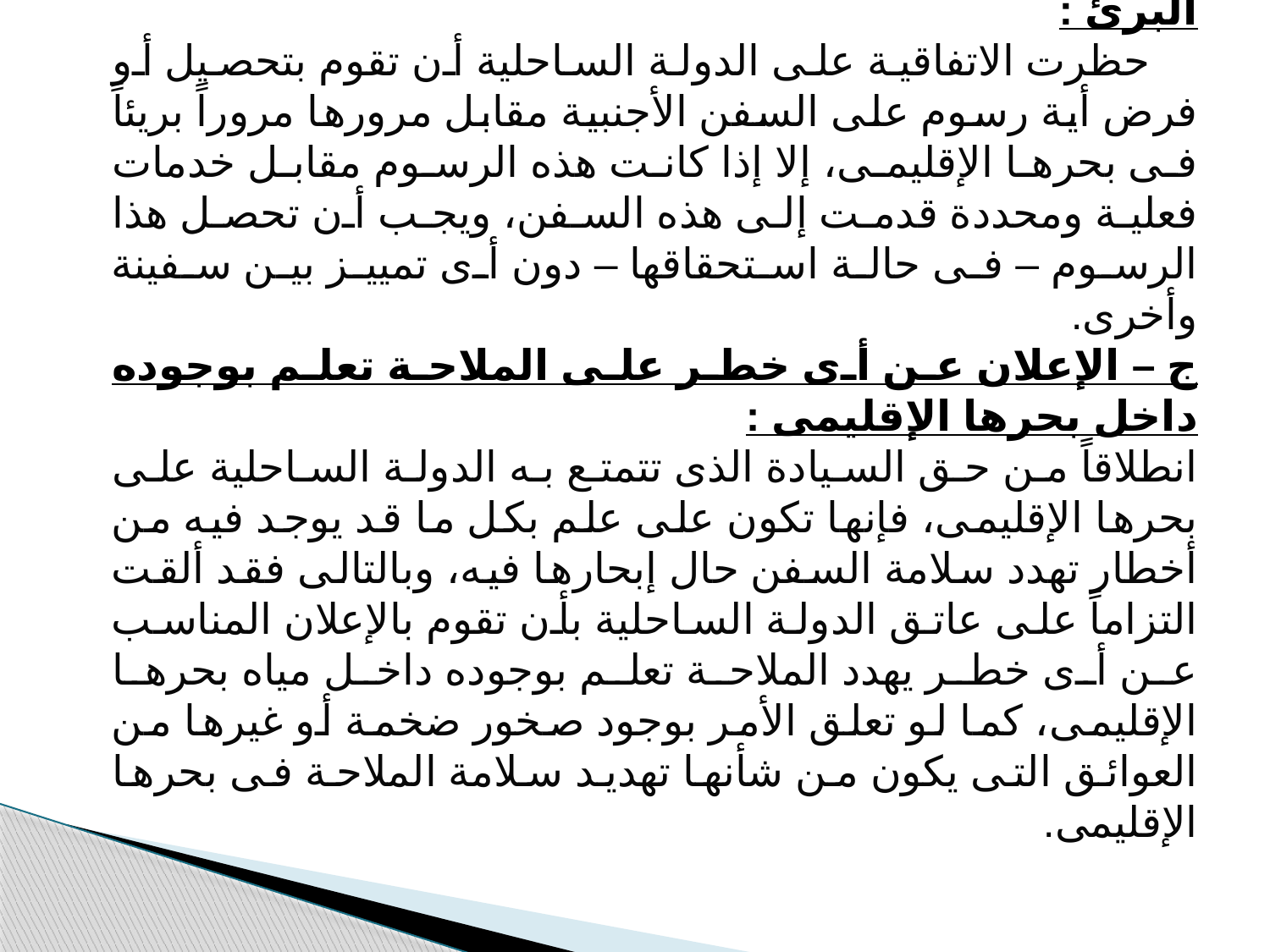

ب – عدم جواز فرض رسوم مقابل ممارسة حق المرور البرئ :
    حظرت الاتفاقية على الدولة الساحلية أن تقوم بتحصيل أو فرض أية رسوم على السفن الأجنبية مقابل مرورها مروراً بريئاً فى بحرها الإقليمى، إلا إذا كانت هذه الرسوم مقابل خدمات فعلية ومحددة قدمت إلى هذه السفن، ويجب أن تحصل هذا الرسوم – فى حالة استحقاقها – دون أى تمييز بين سفينة وأخرى.
ج – الإعلان عن أى خطر على الملاحة تعلم بوجوده داخل بحرها الإقليمى :
انطلاقاً من حق السيادة الذى تتمتع به الدولة الساحلية على بحرها الإقليمى، فإنها تكون على علم بكل ما قد يوجد فيه من أخطار تهدد سلامة السفن حال إبحارها فيه، وبالتالى فقد ألقت التزاماً على عاتق الدولة الساحلية بأن تقوم بالإعلان المناسب عن أى خطر يهدد الملاحة تعلم بوجوده داخل مياه بحرها الإقليمى، كما لو تعلق الأمر بوجود صخور ضخمة أو غيرها من العوائق التى يكون من شأنها تهديد سلامة الملاحة فى بحرها الإقليمى.